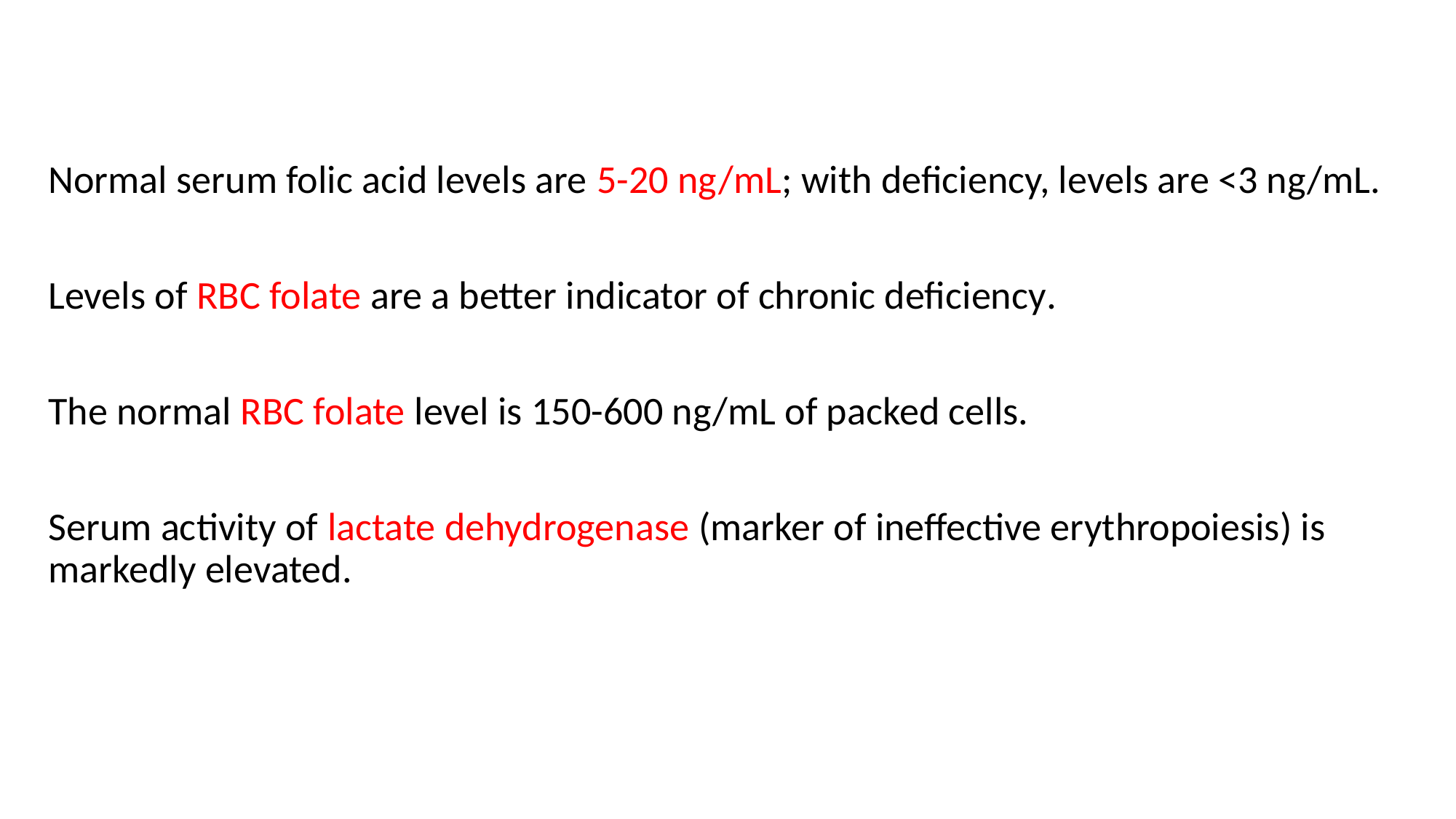

Normal serum folic acid levels are 5-20 ng/mL; with deficiency, levels are <3 ng/mL.

Levels of RBC folate are a better indicator of chronic deficiency.

The normal RBC folate level is 150-600 ng/mL of packed cells.

Serum activity of lactate dehydrogenase (marker of ineffective erythropoiesis) is markedly elevated.